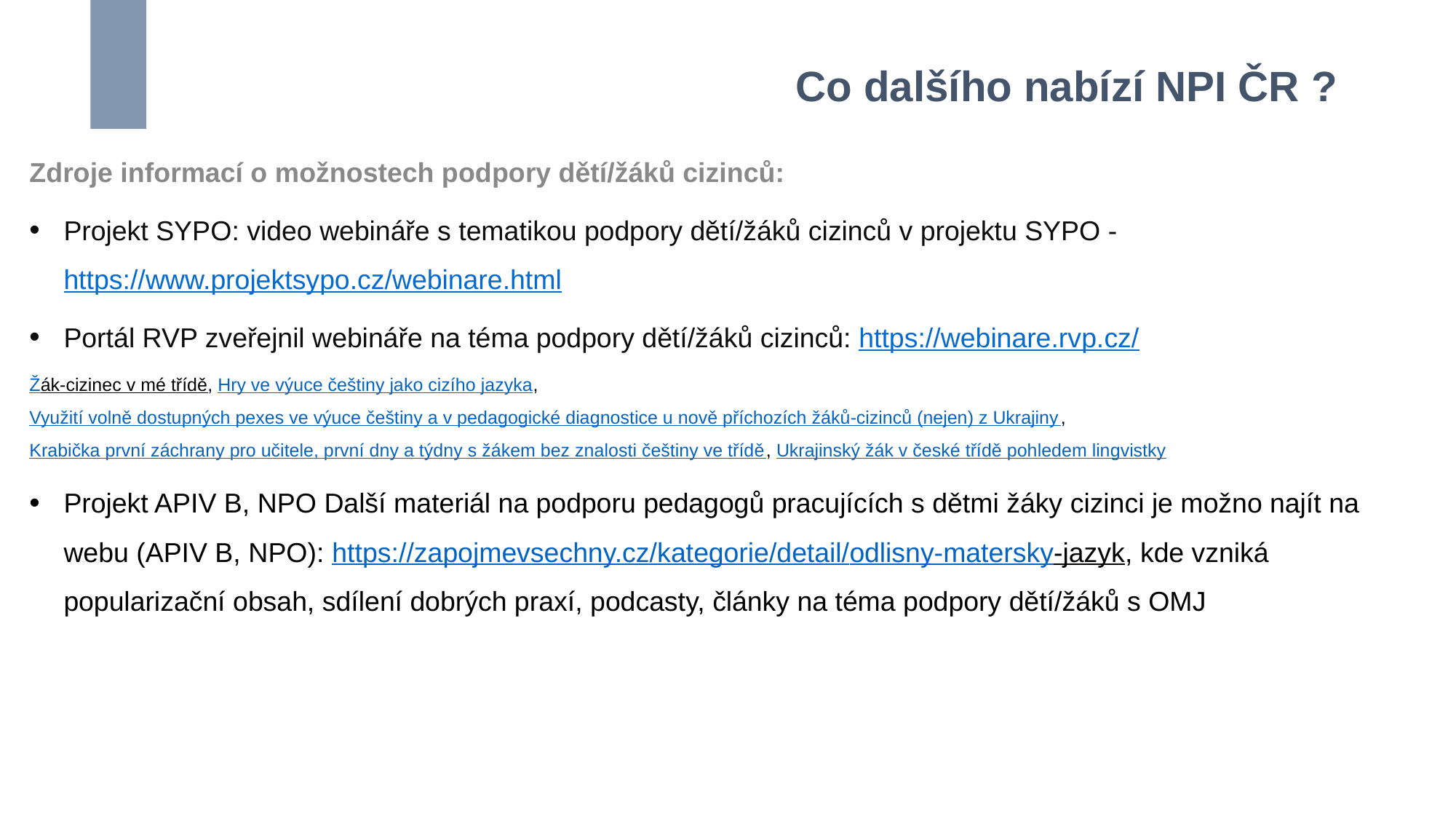

# Co dalšího nabízí NPI ČR ?
Zdroje informací o možnostech podpory dětí/žáků cizinců:
Projekt SYPO: video webináře s tematikou podpory dětí/žáků cizinců v projektu SYPO - https://www.projektsypo.cz/webinare.html
Portál RVP zveřejnil webináře na téma podpory dětí/žáků cizinců: https://webinare.rvp.cz/
Žák-cizinec v mé třídě, Hry ve výuce češtiny jako cizího jazyka, Využití volně dostupných pexes ve výuce češtiny a v pedagogické diagnostice u nově příchozích žáků-cizinců (nejen) z Ukrajiny, Krabička první záchrany pro učitele, první dny a týdny s žákem bez znalosti češtiny ve třídě, Ukrajinský žák v české třídě pohledem lingvistky
Projekt APIV B, NPO Další materiál na podporu pedagogů pracujících s dětmi žáky cizinci je možno najít na webu (APIV B, NPO): https://zapojmevsechny.cz/kategorie/detail/odlisny-matersky-jazyk, kde vzniká popularizační obsah, sdílení dobrých praxí, podcasty, články na téma podpory dětí/žáků s OMJ